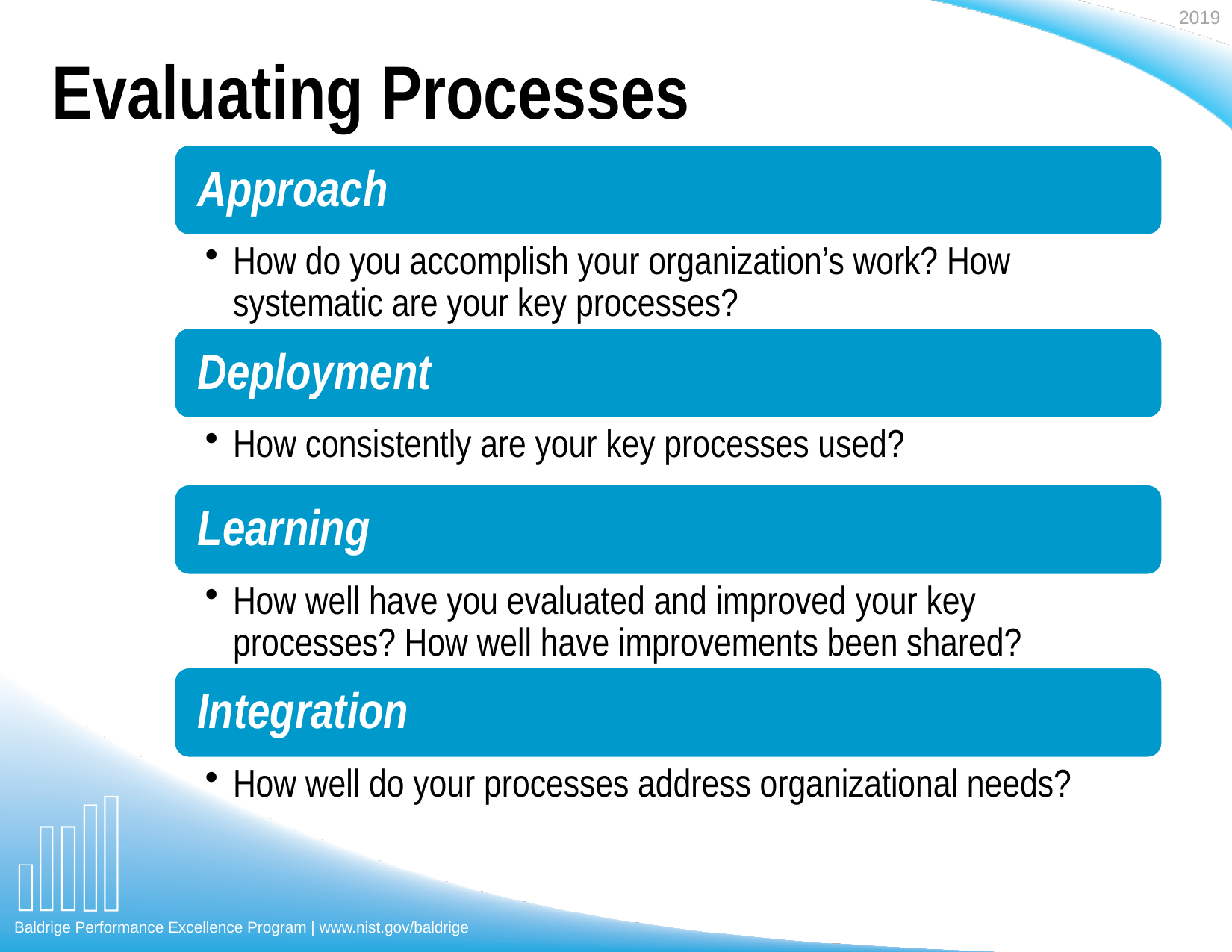

# Evaluating Processes
Approach
How do you accomplish your organization’s work? How systematic are your key processes?
Deployment
How consistently are your key processes used?
Learning
How well have you evaluated and improved your key processes? How well have improvements been shared?
Integration
How well do your processes address organizational needs?